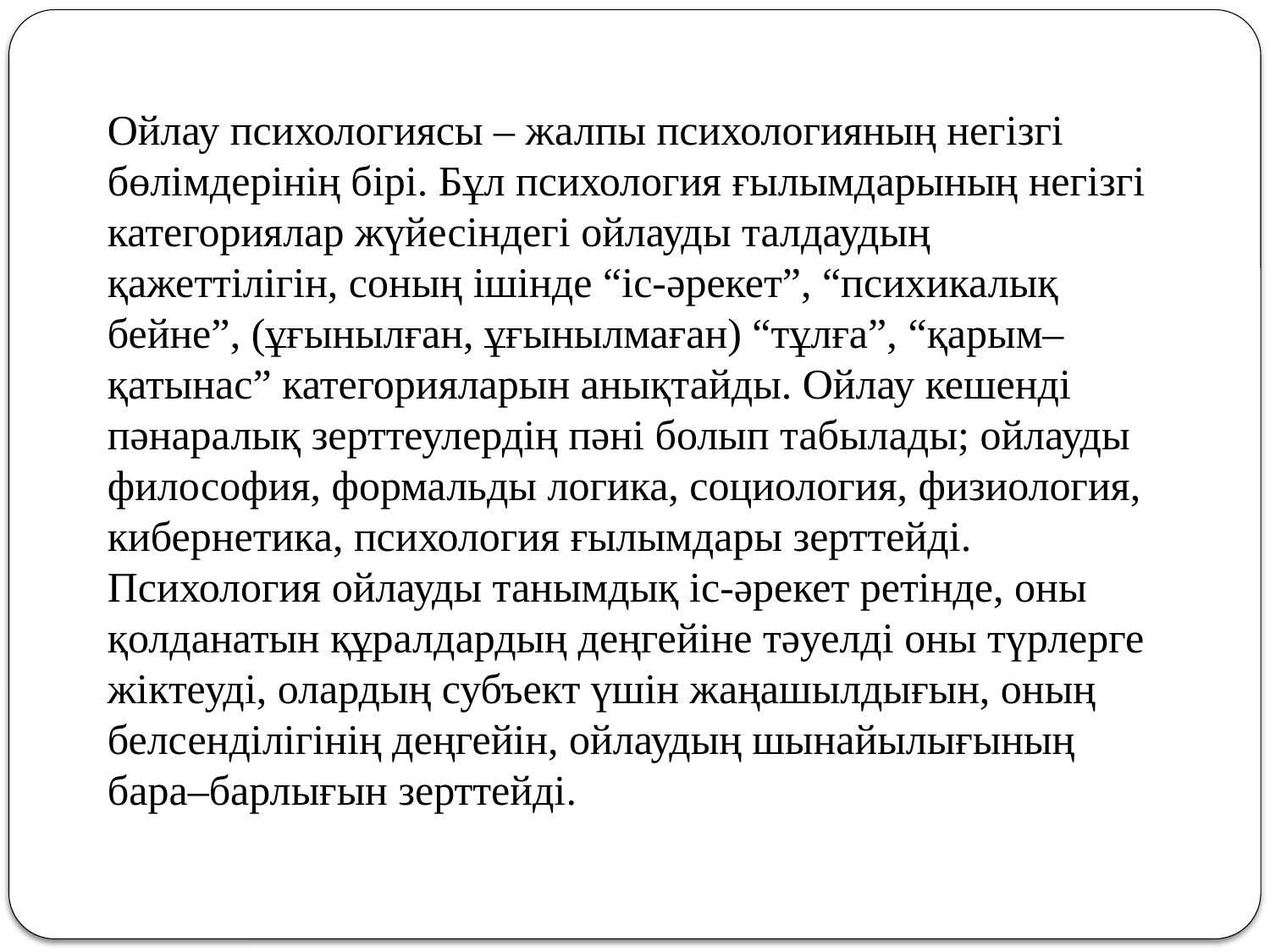

Ойлау психологиясы – жалпы психологияның негізгі бөлімдерінің бірі. Бұл психология ғылымдарының негізгі категориялар жүйесіндегі ойлауды талдаудың қажеттілігін, соның ішінде “іс-әрекет”, “психикалық бейне”, (ұғынылған, ұғынылмаған) “тұлға”, “қарым–қатынас” категорияларын анықтайды. Ойлау кешенді пәнаралық зерттеулердің пәні болып табылады; ойлауды философия, формальды логика, социология, физиология, кибернетика, психология ғылымдары зерттейді. Психология ойлауды танымдық іс-әрекет ретінде, оны қолданатын құралдардың деңгейіне тәуелді оны түрлерге жіктеуді, олардың субъект үшін жаңашылдығын, оның белсенділігінің деңгейін, ойлаудың шынайылығының бара–барлығын зерттейді.